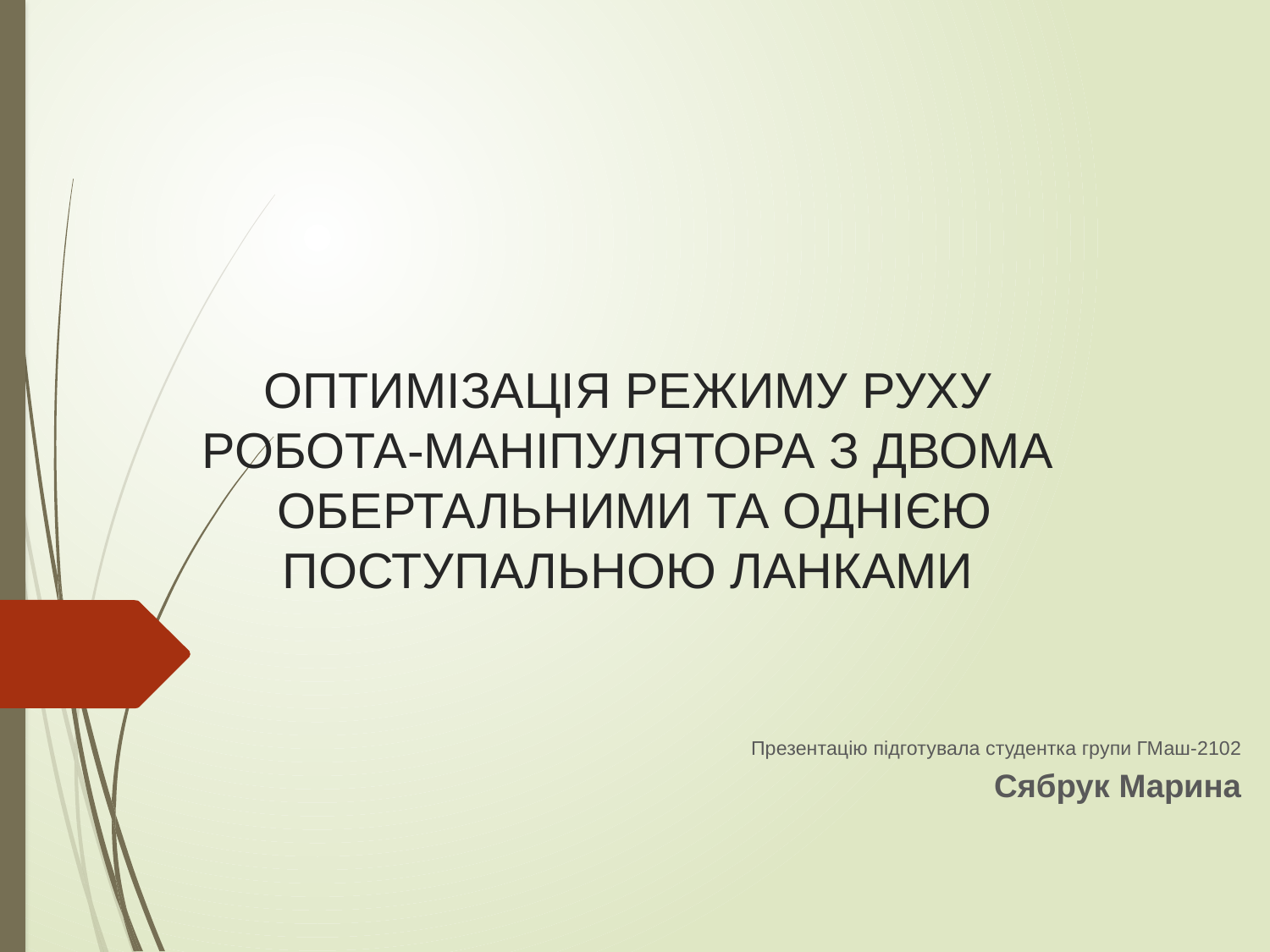

# ОПТИМІЗАЦІЯ РЕЖИМУ РУХУ РОБОТА-МАНІПУЛЯТОРА З ДВОМА ОБЕРТАЛЬНИМИ ТА ОДНІЄЮ ПОСТУПАЛЬНОЮ ЛАНКАМИ
Презентацію підготувала студентка групи ГМаш-2102
Сябрук Марина